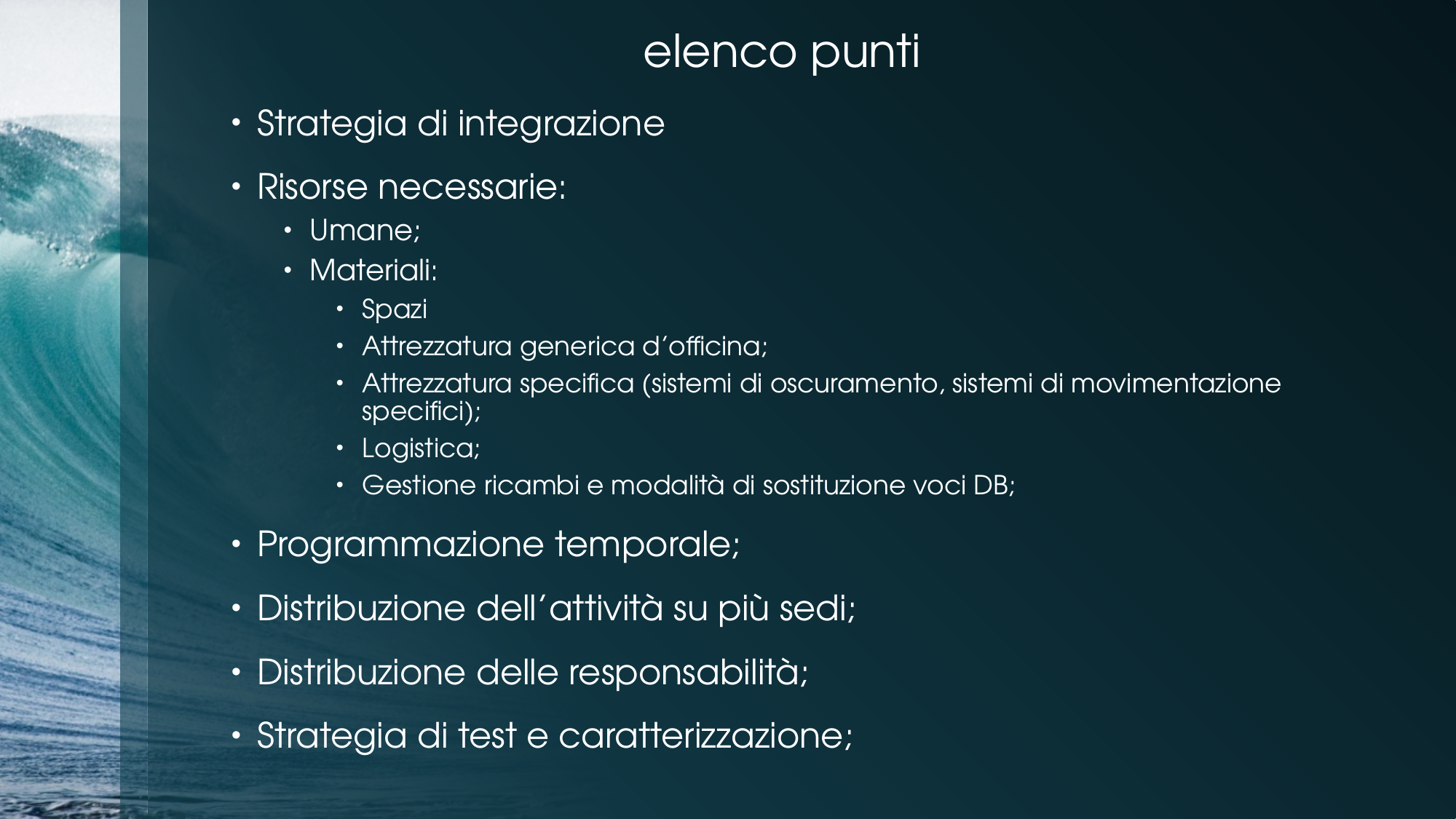

# elenco punti
Strategia di integrazione
Risorse necessarie:
Umane;
Materiali:
Spazi
Attrezzatura generica d’officina;
Attrezzatura specifica (sistemi di oscuramento, sistemi di movimentazione specifici);
Logistica;
Gestione ricambi e modalità di sostituzione voci DB;
Programmazione temporale;
Distribuzione dell’attività su più sedi;
Distribuzione delle responsabilità;
Strategia di test e caratterizzazione;